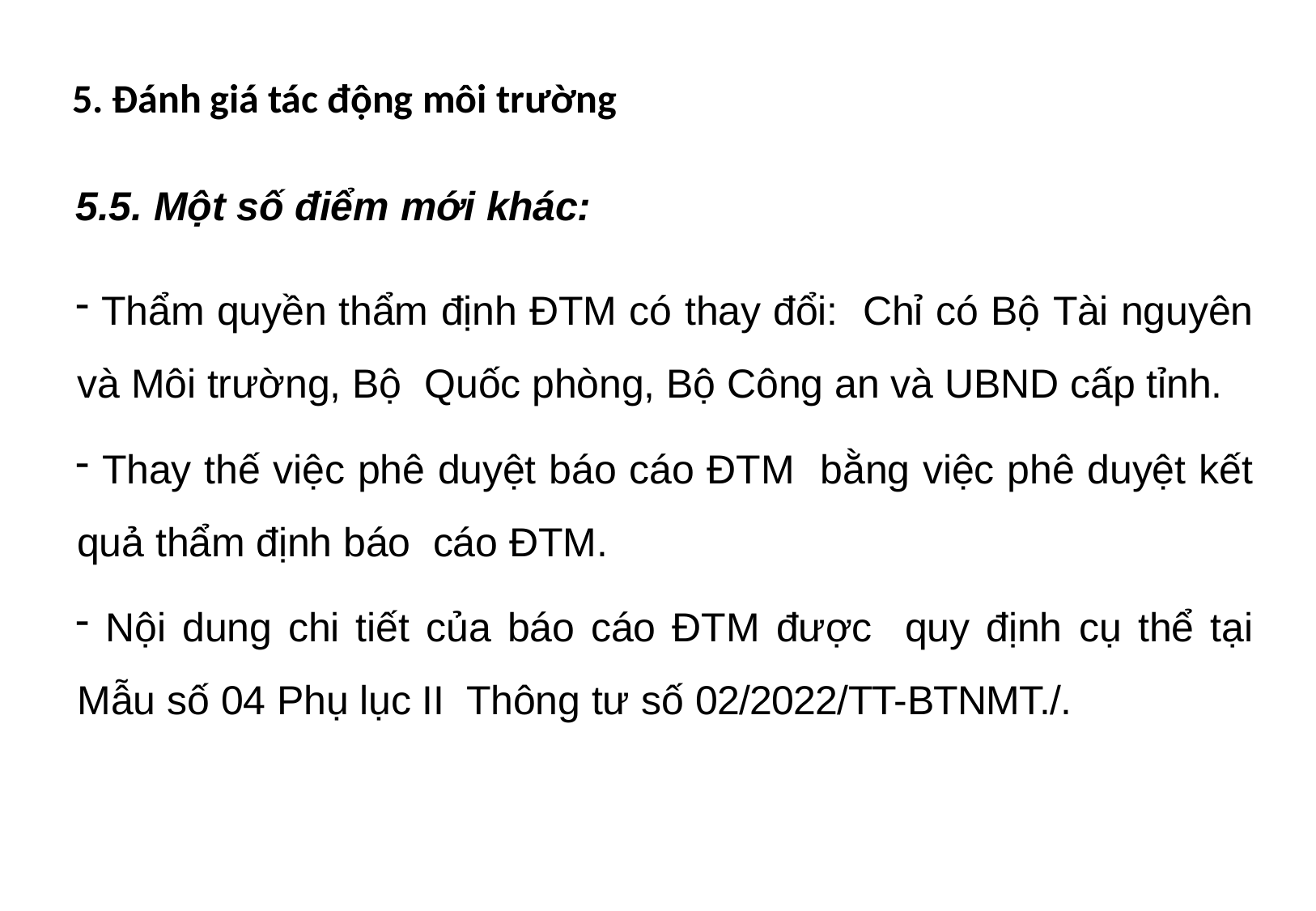

5. Đánh giá tác động môi trường
5.5. Một số điểm mới khác:
 Thẩm quyền thẩm định ĐTM có thay đổi:  Chỉ có Bộ Tài nguyên và Môi trường, Bộ  Quốc phòng, Bộ Công an và UBND cấp tỉnh.
 Thay thế việc phê duyệt báo cáo ĐTM  bằng việc phê duyệt kết quả thẩm định báo  cáo ĐTM.
 Nội dung chi tiết của báo cáo ĐTM được  quy định cụ thể tại Mẫu số 04 Phụ lục II  Thông tư số 02/2022/TT-BTNMT./.